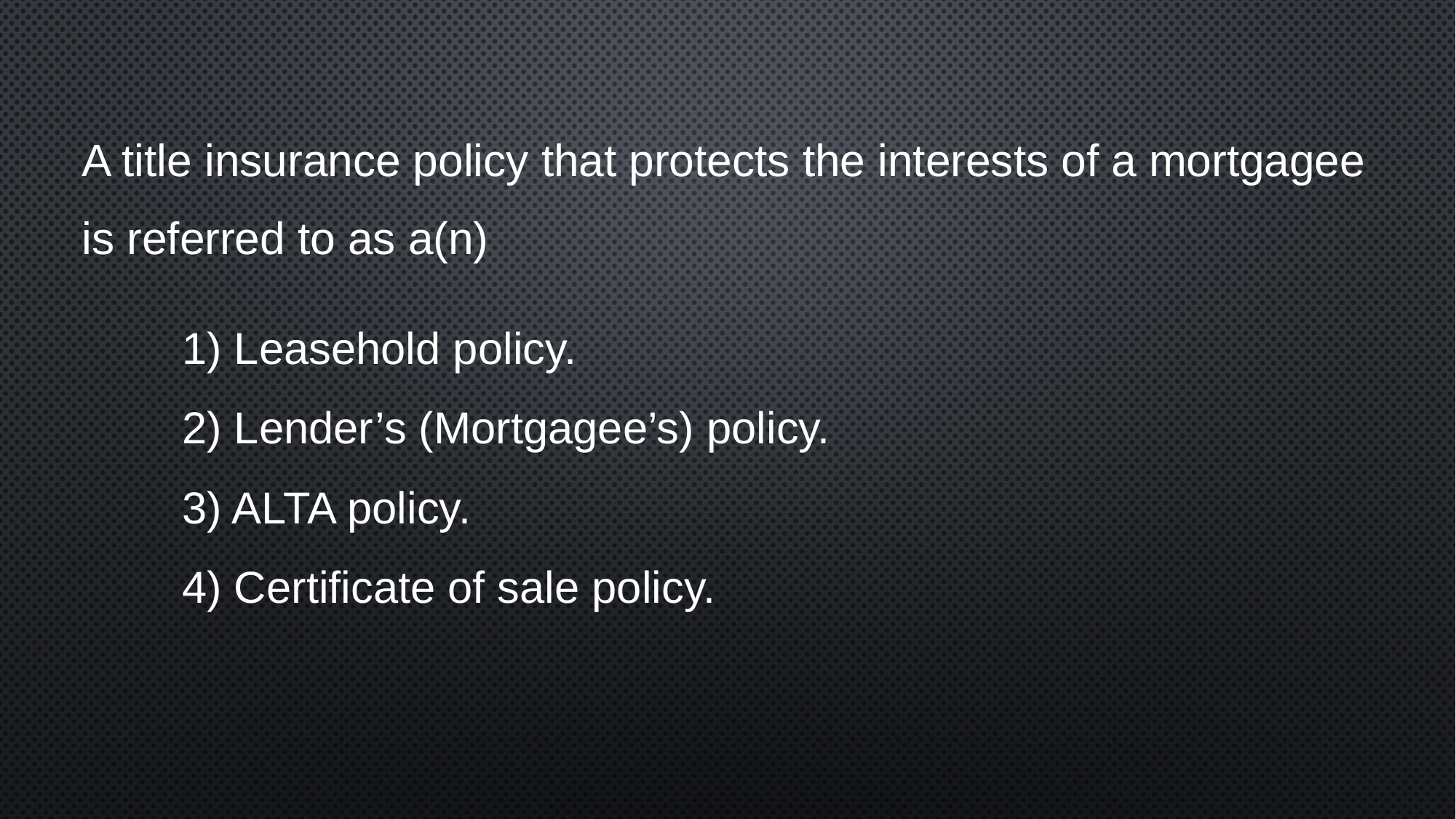

A title insurance policy that protects the interests of a mortgagee is referred to as a(n)
1) Leasehold policy.
2) Lender’s (Mortgagee’s) policy.
3) ALTA policy.
4) Certificate of sale policy.